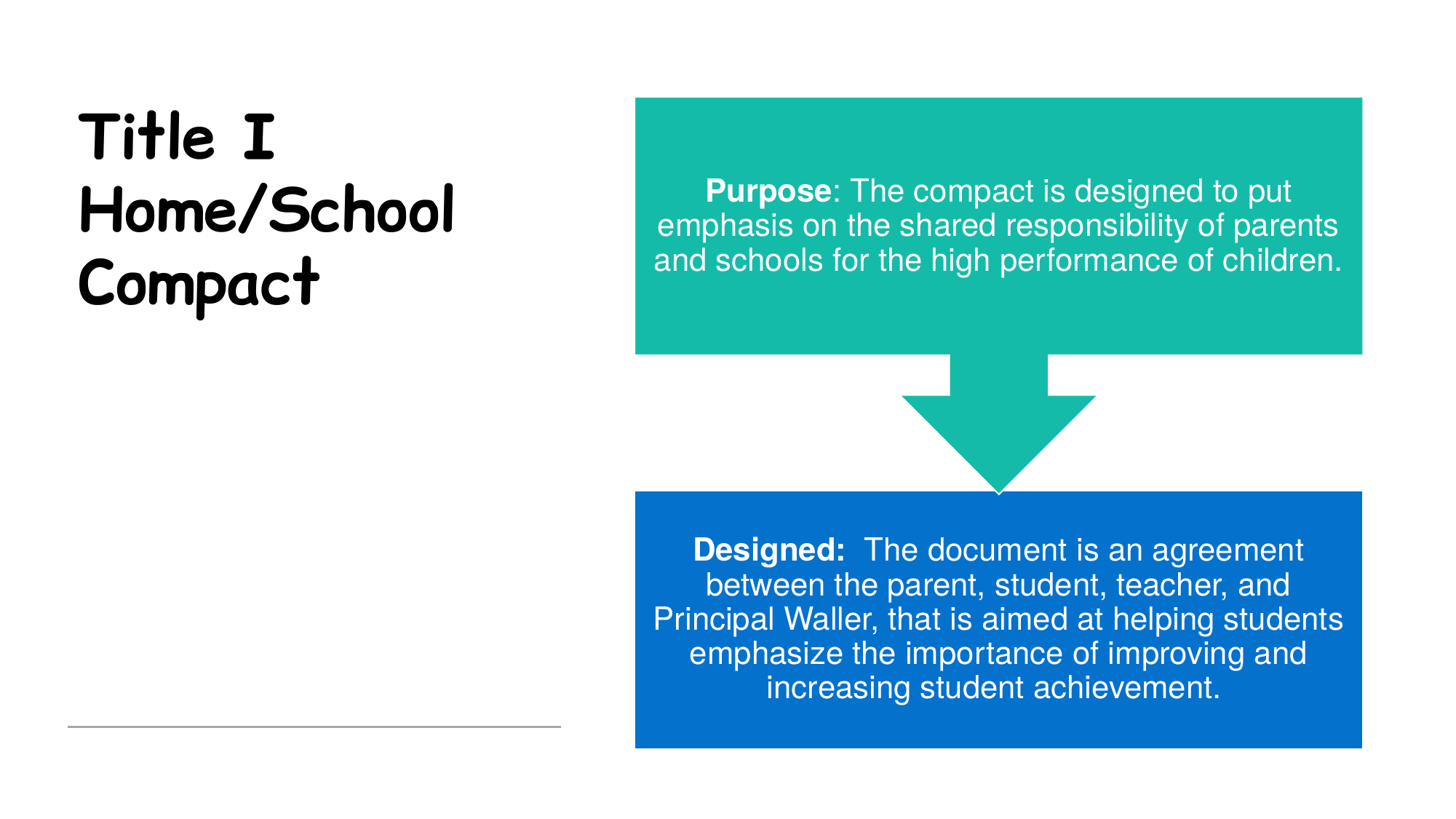

# Title I Home/School Compact
Designed:  The document is an agreement between the parent, student, teacher, and Principal Waller, that is aimed at helping students emphasize the importance of improving and increasing student achievement.
Purpose: The compact is designed to put emphasis on the shared responsibility of parents and schools for the high performance of children.